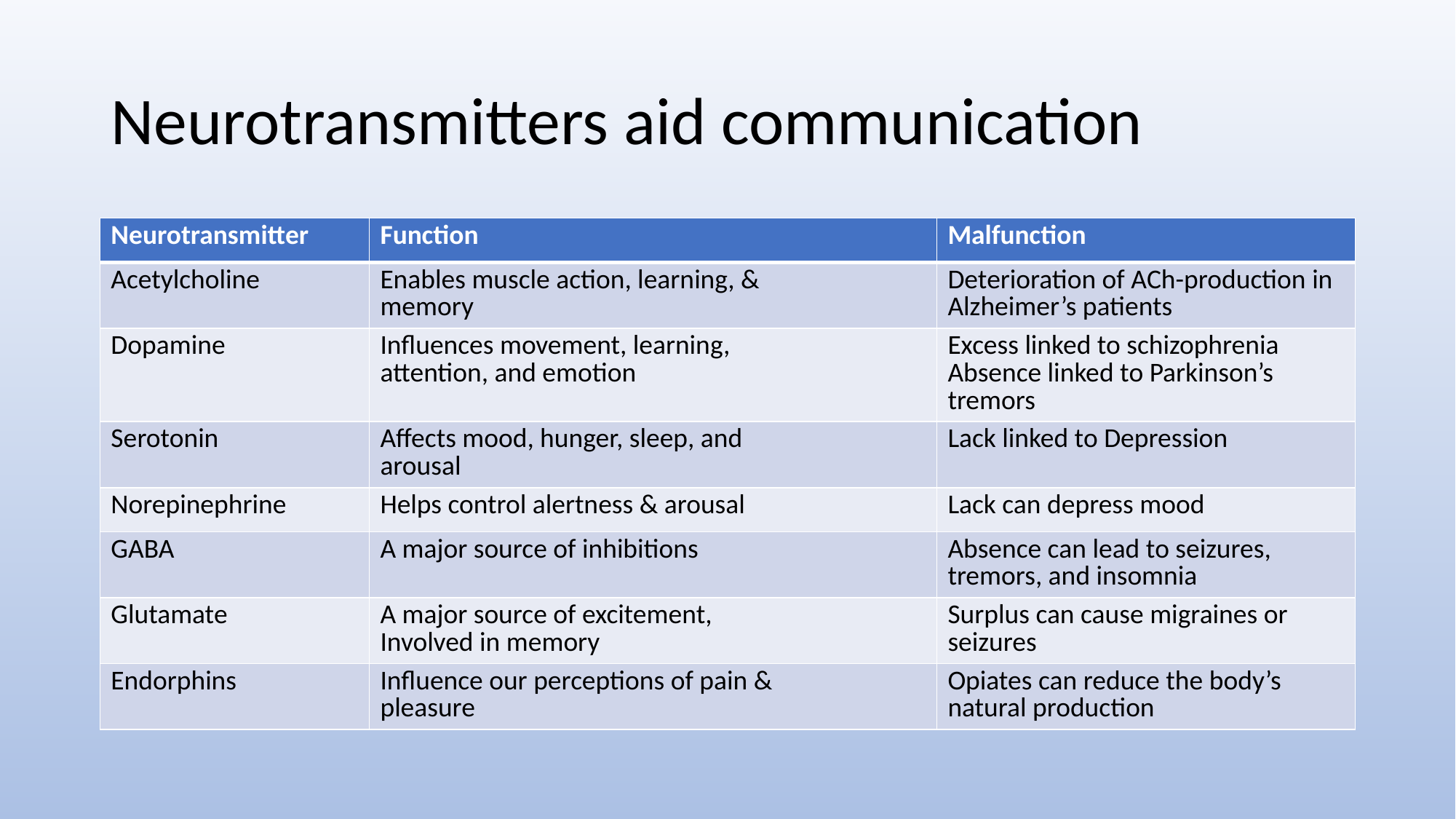

# Neurotransmitters aid communication
| Neurotransmitter | Function | Malfunction |
| --- | --- | --- |
| Acetylcholine | Enables muscle action, learning, & memory | Deterioration of ACh-production in Alzheimer’s patients |
| Dopamine | Influences movement, learning, attention, and emotion | Excess linked to schizophrenia Absence linked to Parkinson’s tremors |
| Serotonin | Affects mood, hunger, sleep, and arousal | Lack linked to Depression |
| Norepinephrine | Helps control alertness & arousal | Lack can depress mood |
| GABA | A major source of inhibitions | Absence can lead to seizures, tremors, and insomnia |
| Glutamate | A major source of excitement, Involved in memory | Surplus can cause migraines or seizures |
| Endorphins | Influence our perceptions of pain & pleasure | Opiates can reduce the body’s natural production |